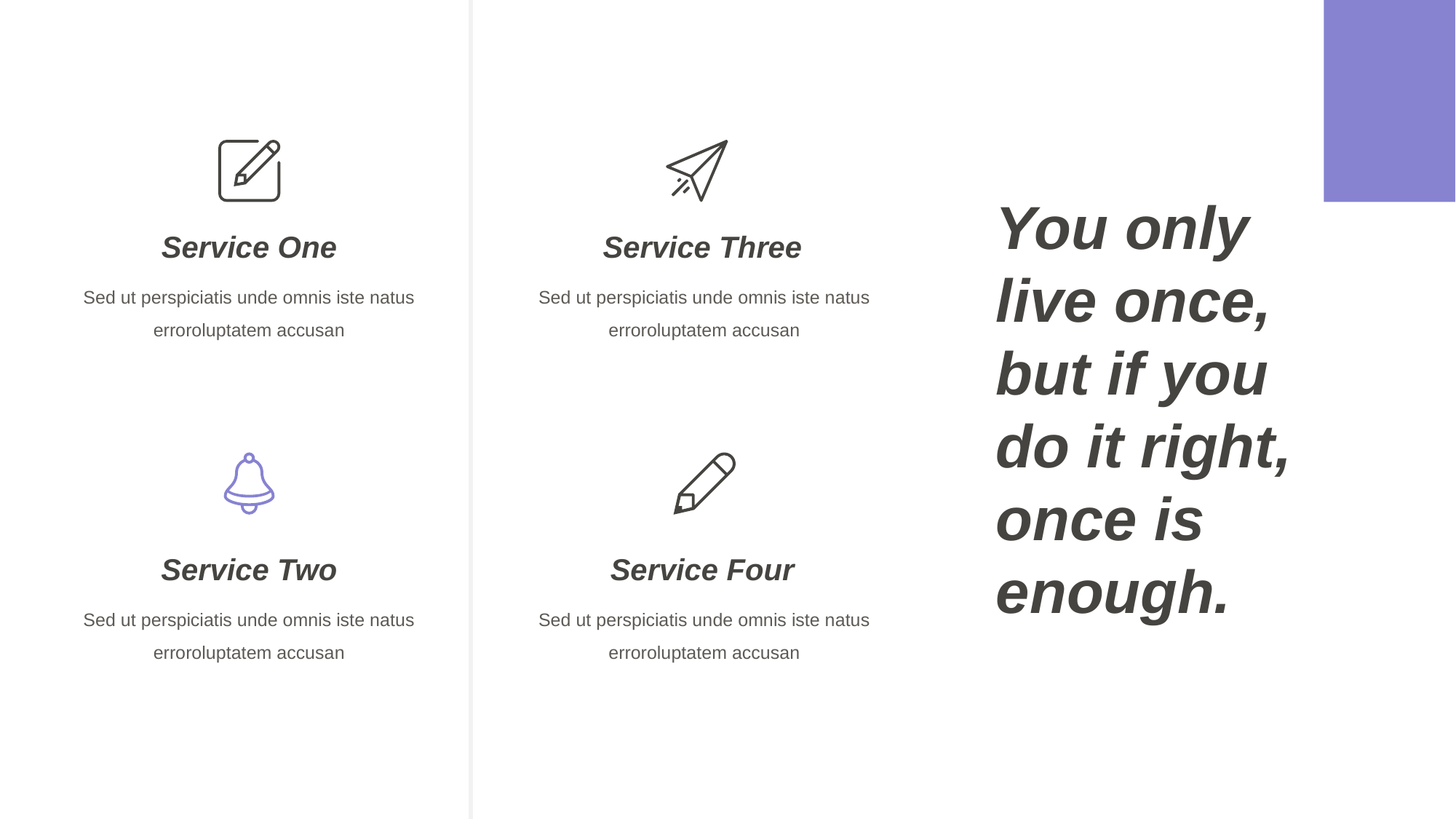

You only live once, but if you do it right, once is enough.
Service One
Service Three
Sed ut perspiciatis unde omnis iste natus erroroluptatem accusan
Sed ut perspiciatis unde omnis iste natus erroroluptatem accusan

Service Two
Service Four
Sed ut perspiciatis unde omnis iste natus erroroluptatem accusan
Sed ut perspiciatis unde omnis iste natus erroroluptatem accusan